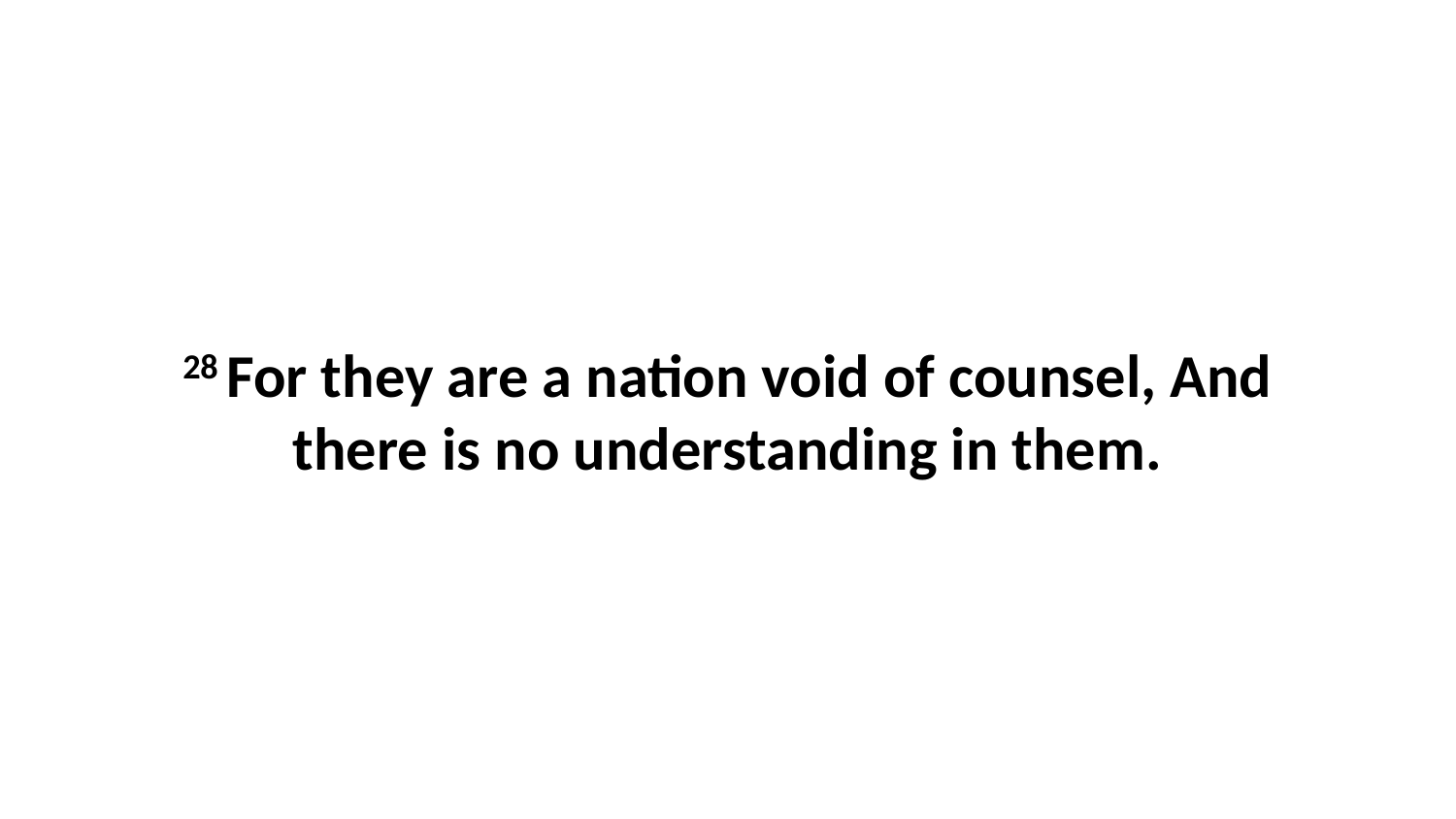

28 For they are a nation void of counsel, And there is no understanding in them.